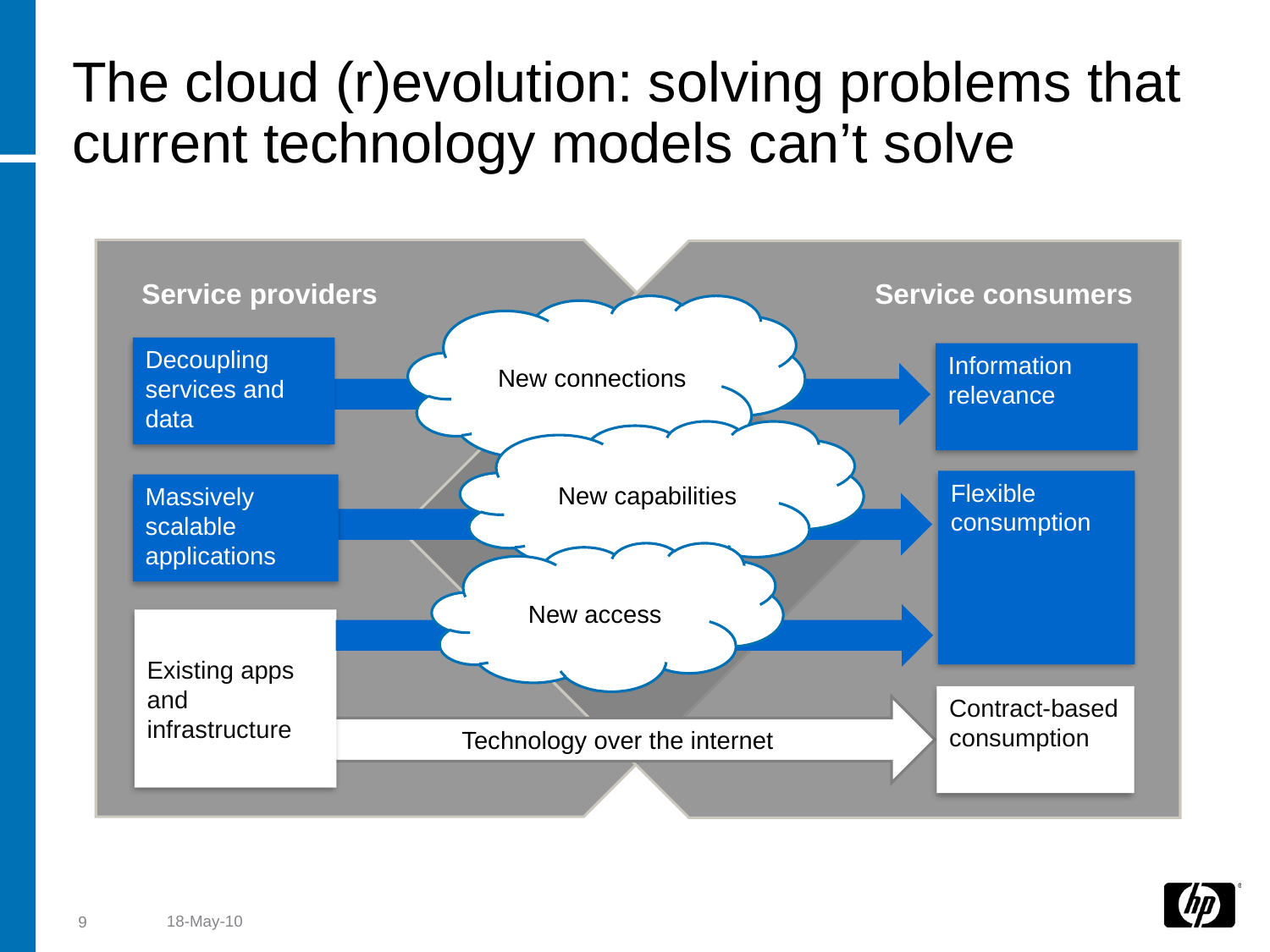

# The cloud (r)evolution: solving problems that current technology models can’t solve

Service providers
Service consumers
New connections
Decoupling services and data
Information relevance

New capabilities
Massively scalable applications

Flexible consumption
New access

Existing apps and infrastructure
Contract-based consumption
Technology over the internet
18-May-10
9